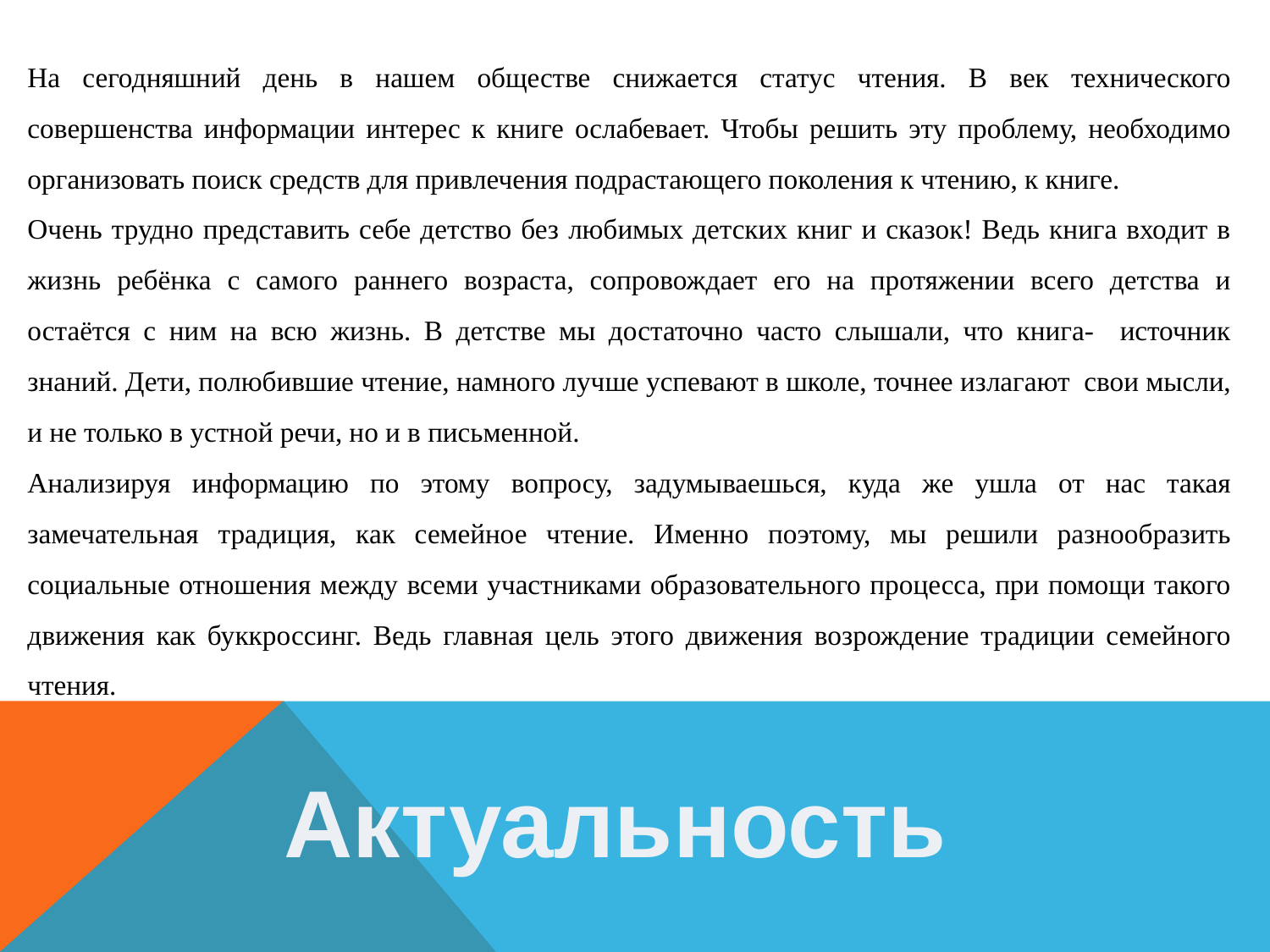

На сегодняшний день в нашем обществе снижается статус чтения. В век технического совершенства информации интерес к книге ослабевает. Чтобы решить эту проблему, необходимо организовать поиск средств для привлечения подрастающего поколения к чтению, к книге.
Очень трудно представить себе детство без любимых детских книг и сказок! Ведь книга входит в жизнь ребёнка с самого раннего возраста, сопровождает его на протяжении всего детства и остаётся с ним на всю жизнь. В детстве мы достаточно часто слышали, что книга-  источник знаний. Дети, полюбившие чтение, намного лучше успевают в школе, точнее излагают  свои мысли, и не только в устной речи, но и в письменной.
Анализируя информацию по этому вопросу, задумываешься, куда же ушла от нас такая замечательная традиция, как семейное чтение. Именно поэтому, мы решили разнообразить социальные отношения между всеми участниками образовательного процесса, при помощи такого движения как буккроссинг. Ведь главная цель этого движения возрождение традиции семейного чтения.
Актуальность